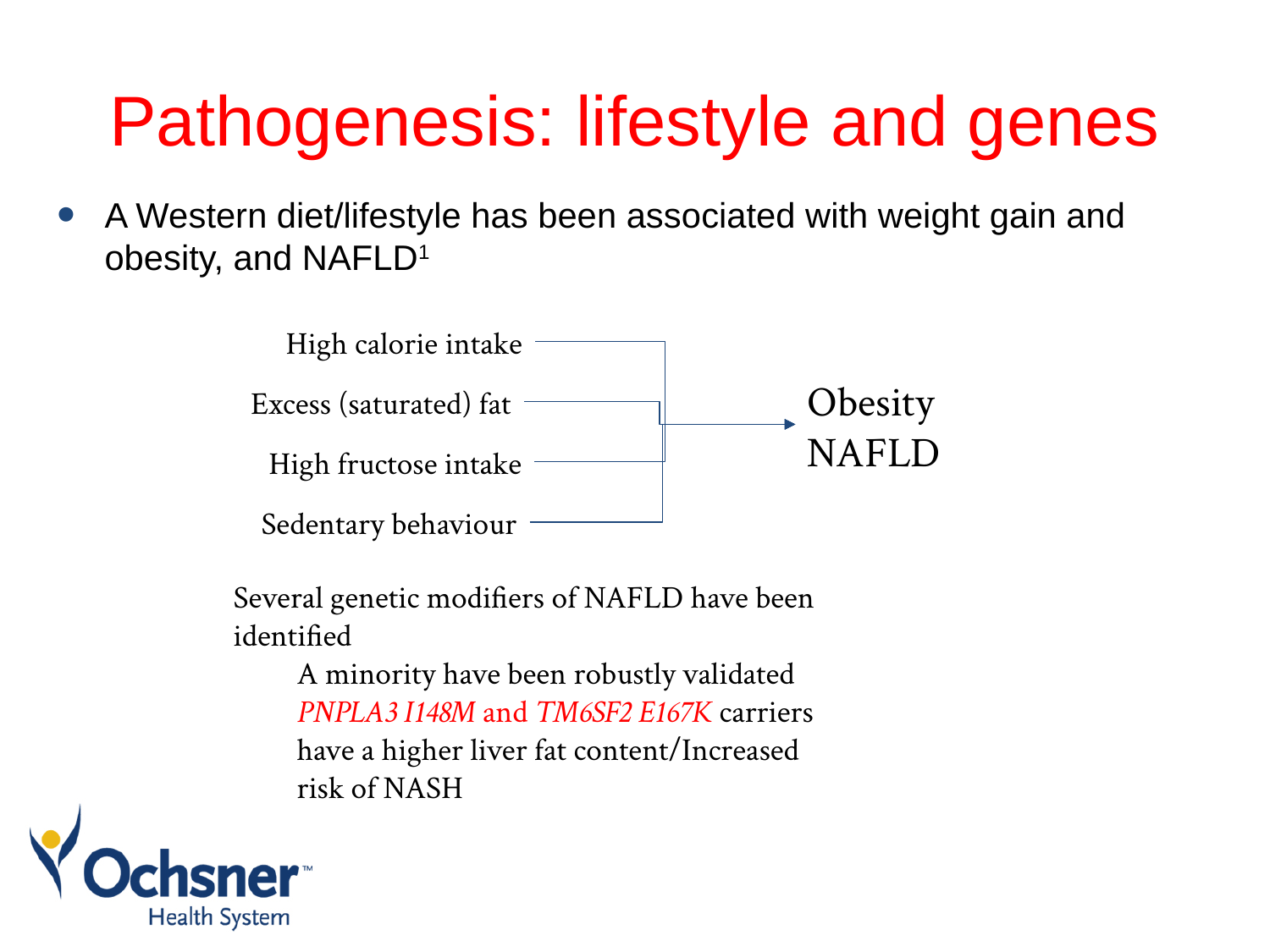

# Pathogenesis: lifestyle and genes
A Western diet/lifestyle has been associated with weight gain and obesity, and NAFLD1
High calorie intake
Obesity
NAFLD
Excess (saturated) fat
High fructose intake
Sedentary behaviour
Several genetic modifiers of NAFLD have been identified
A minority have been robustly validated
PNPLA3 I148M and TM6SF2 E167K carriers have a higher liver fat content/Increased risk of NASH